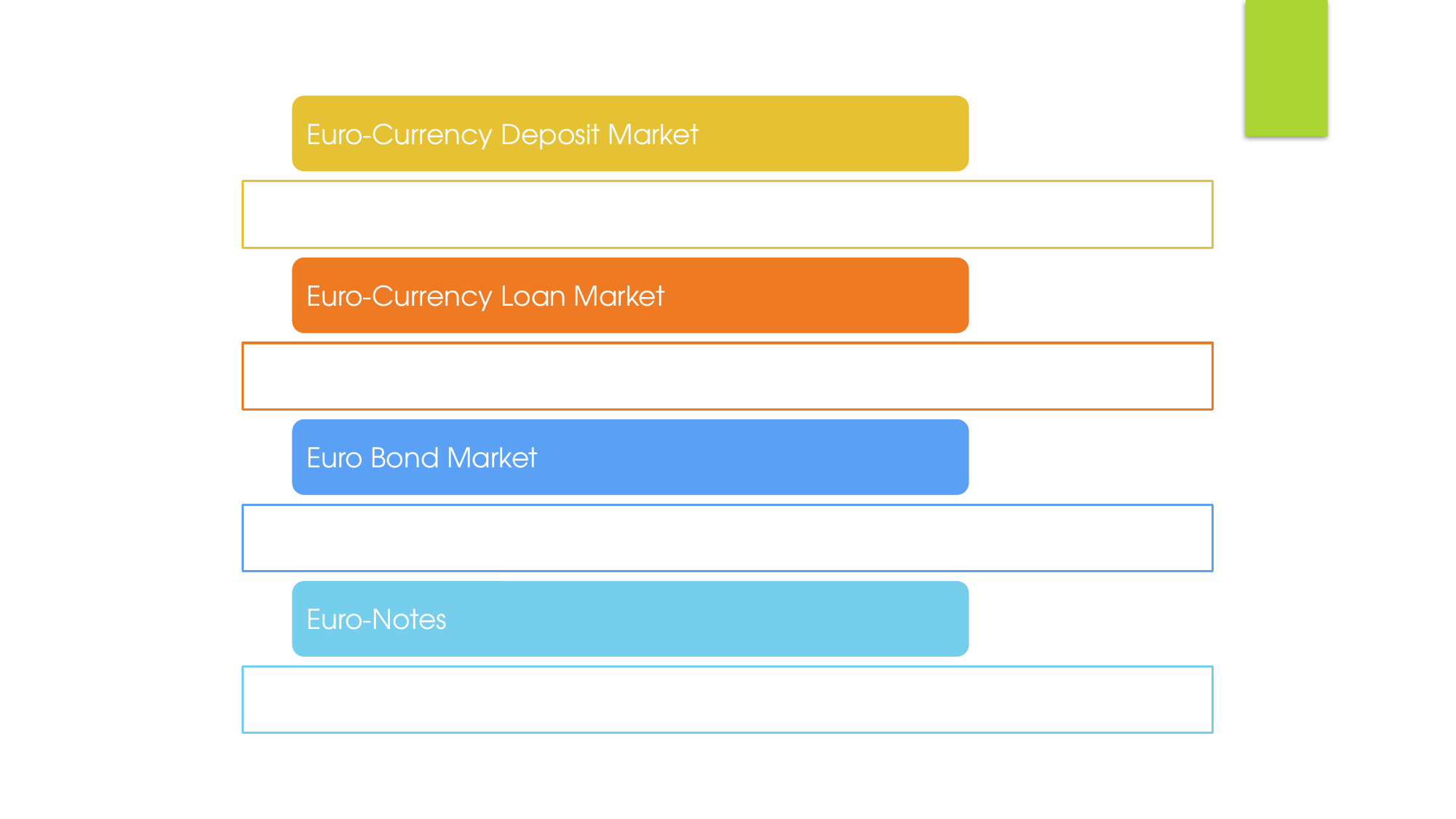

Euro-Currency Deposit Market
Euro-Currency Loan Market
Euro Bond Market
Euro-Notes